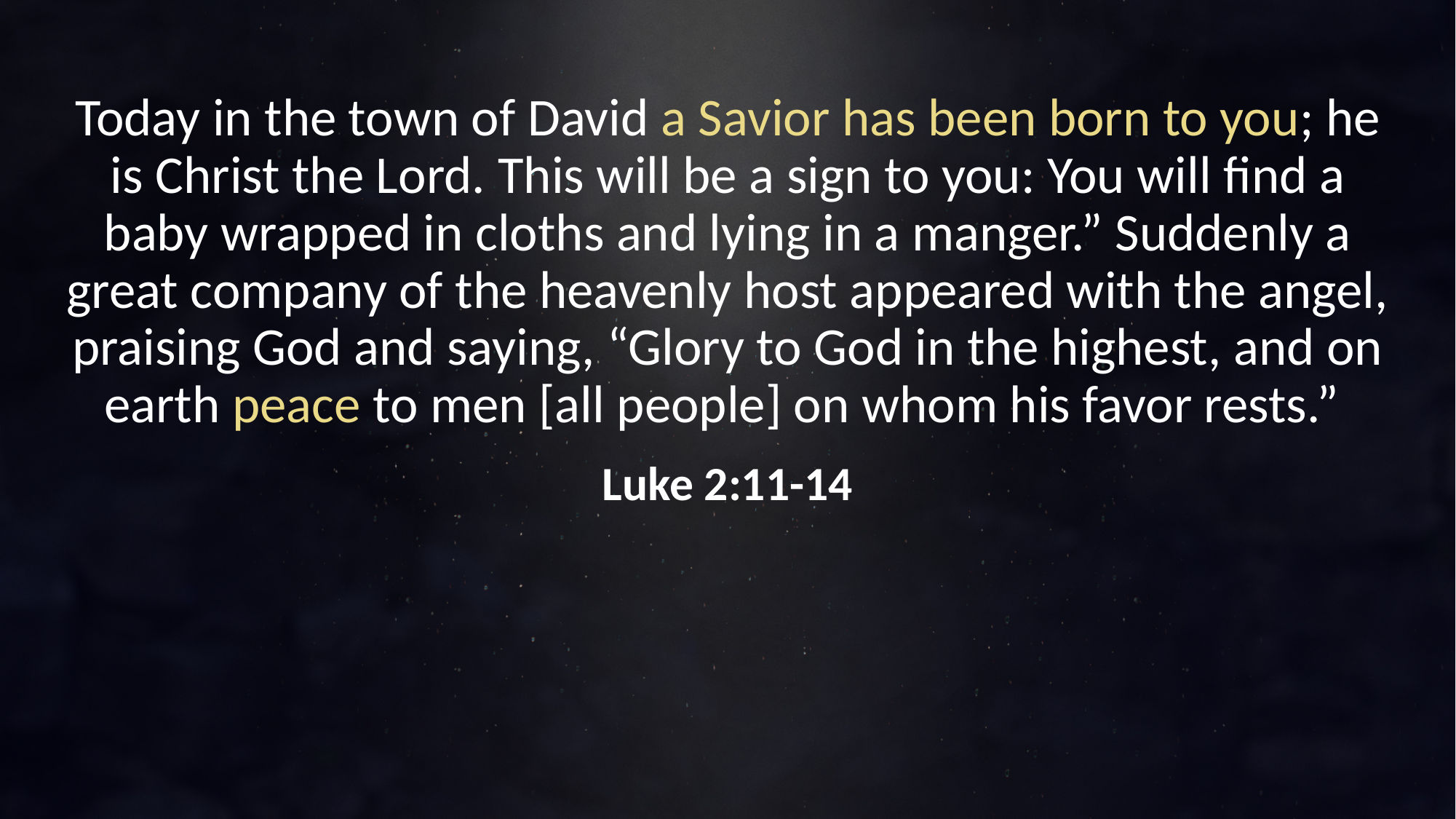

# Today in the town of David a Savior has been born to you; he is Christ the Lord. This will be a sign to you: You will find a baby wrapped in cloths and lying in a manger.” Suddenly a great company of the heavenly host appeared with the angel, praising God and saying, “Glory to God in the highest, and on earth peace to men [all people] on whom his favor rests.” Luke 2:11-14